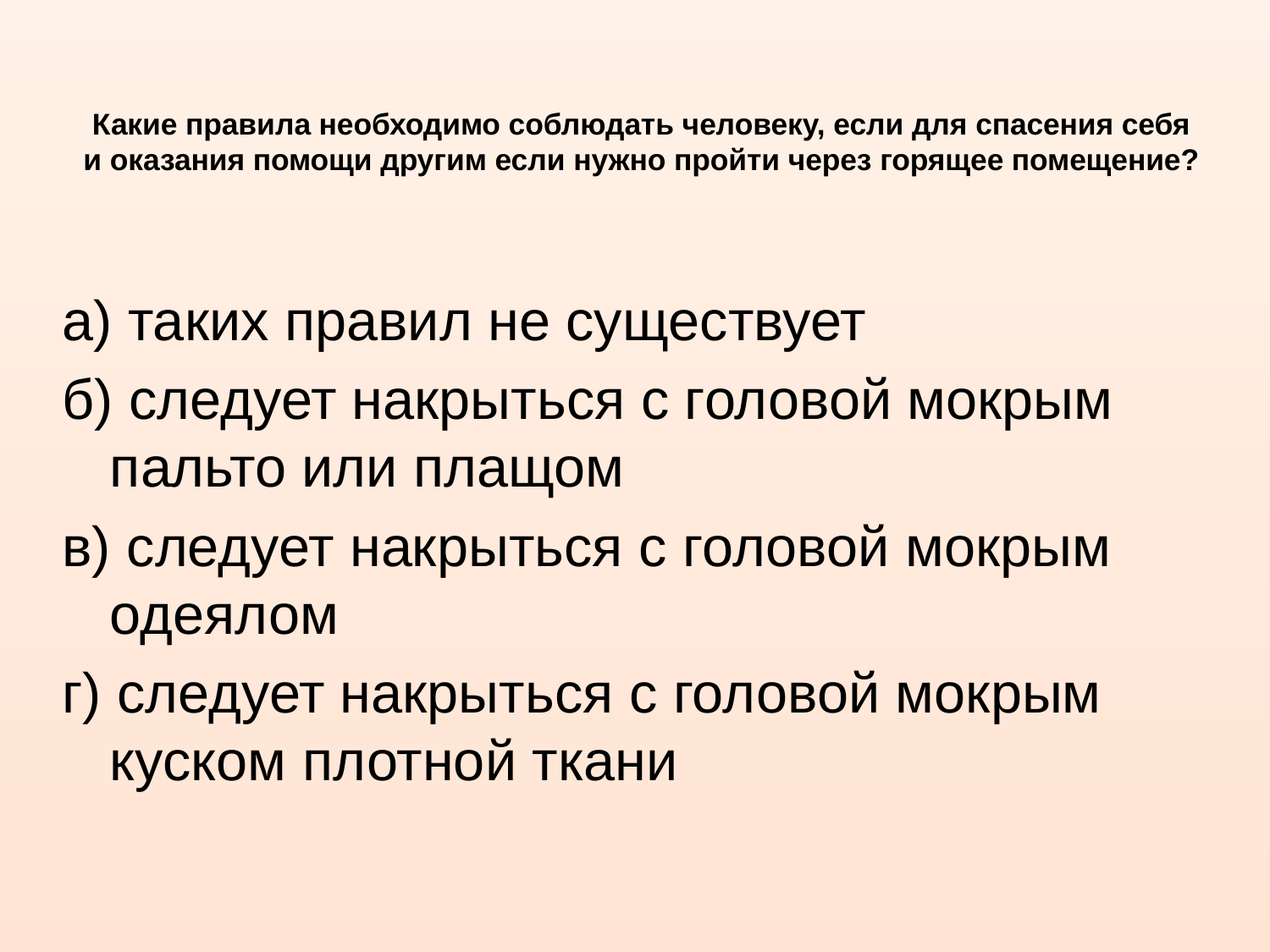

# Какие правила необходимо соблюдать человеку, если для спасения себя и оказания помощи другим если нужно пройти через горящее помещение?
а) таких правил не существует
б) следует накрыться с головой мокрым пальто или плащом
в) следует накрыться с головой мокрым одеялом
г) следует накрыться с головой мокрым куском плотной ткани